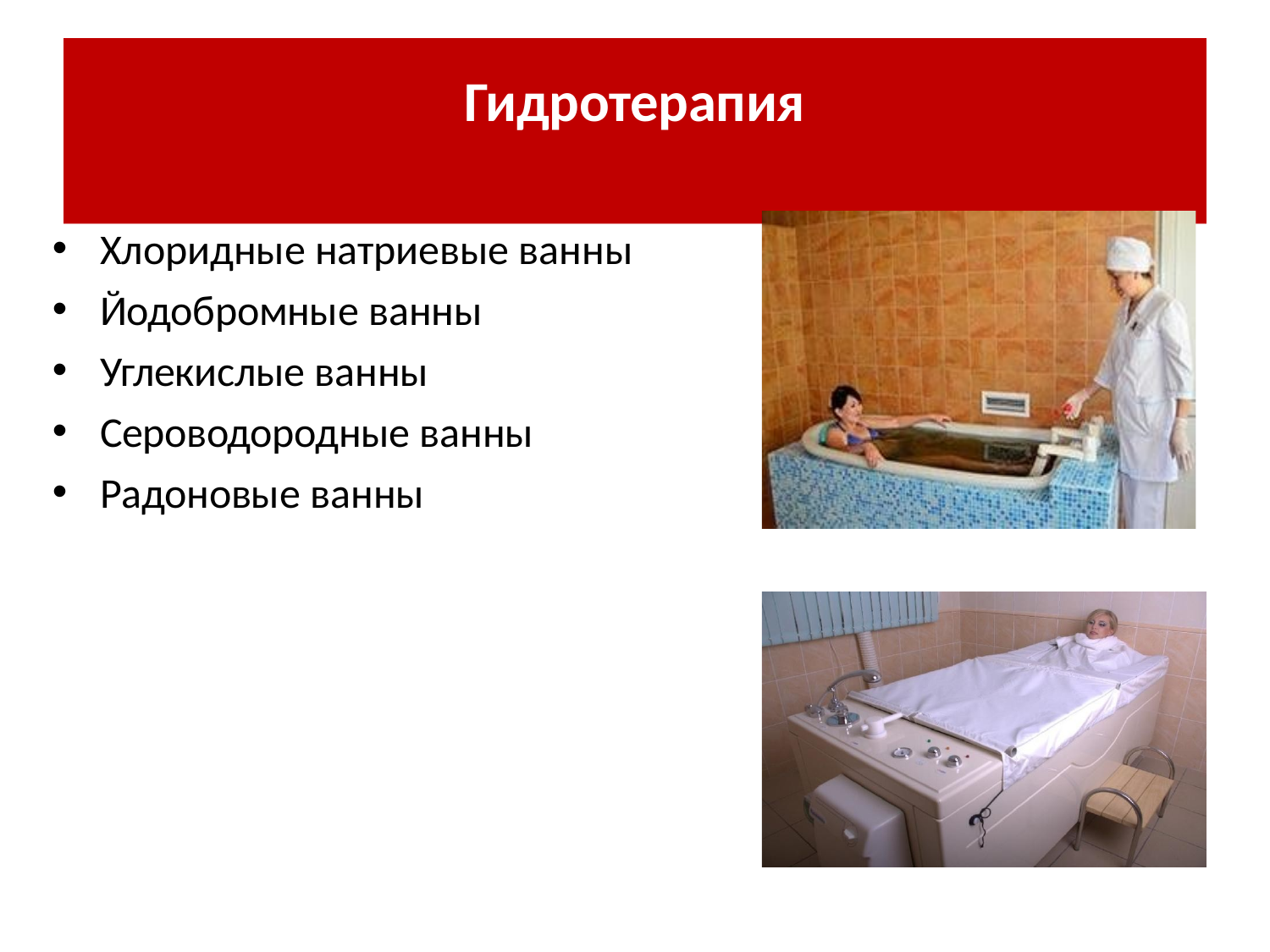

# Гидротерапия
Хлоридные натриевые ванны
Йодобромные ванны
Углекислые ванны
Сероводородные ванны
Радоновые ванны